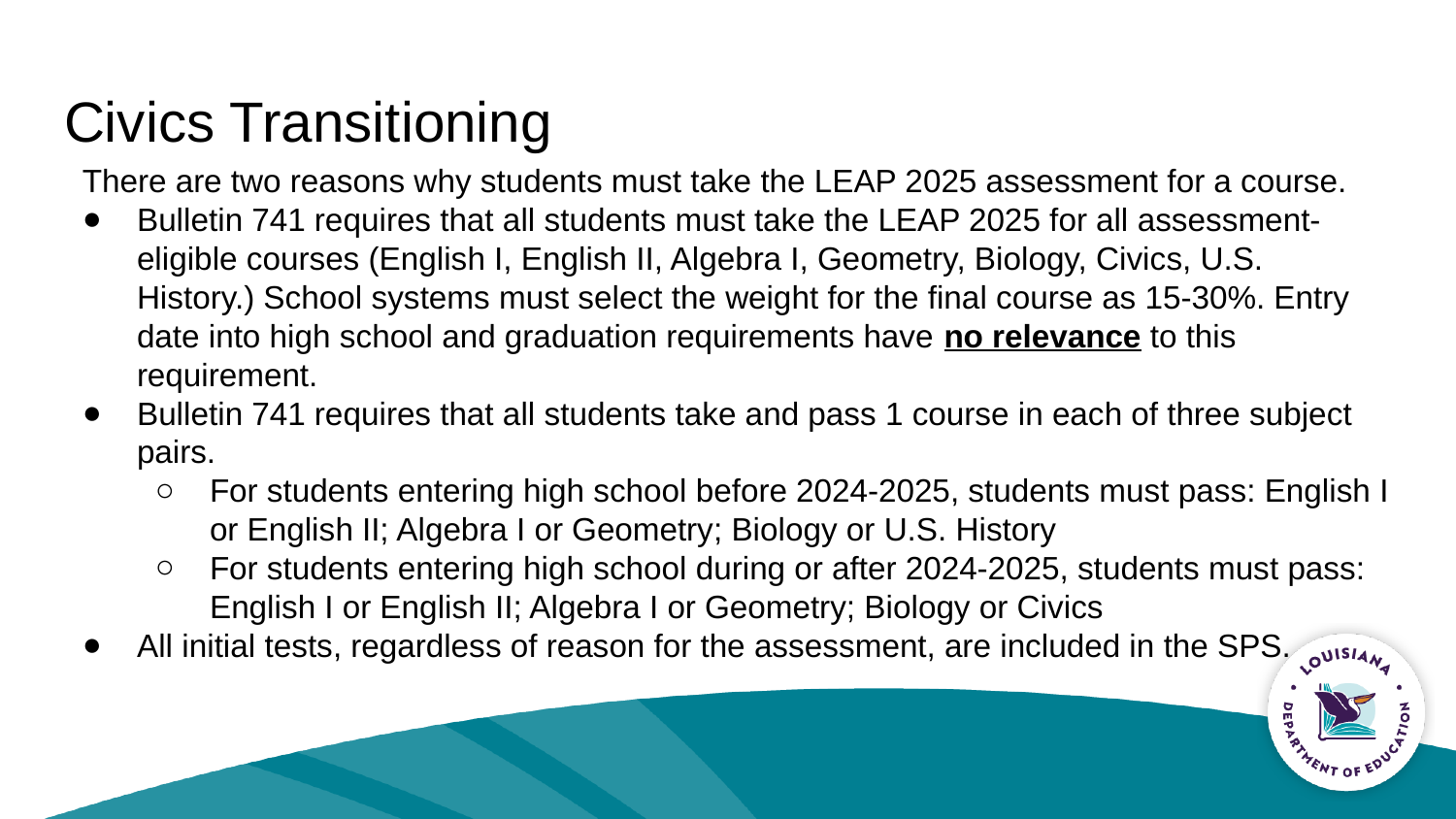

# Civics Transitioning
There are two reasons why students must take the LEAP 2025 assessment for a course.
Bulletin 741 requires that all students must take the LEAP 2025 for all assessment-eligible courses (English I, English II, Algebra I, Geometry, Biology, Civics, U.S. History.) School systems must select the weight for the final course as 15-30%. Entry date into high school and graduation requirements have no relevance to this requirement.
Bulletin 741 requires that all students take and pass 1 course in each of three subject pairs.
For students entering high school before 2024-2025, students must pass: English I or English II; Algebra I or Geometry; Biology or U.S. History
For students entering high school during or after 2024-2025, students must pass: English I or English II; Algebra I or Geometry; Biology or Civics
All initial tests, regardless of reason for the assessment, are included in the SPS.